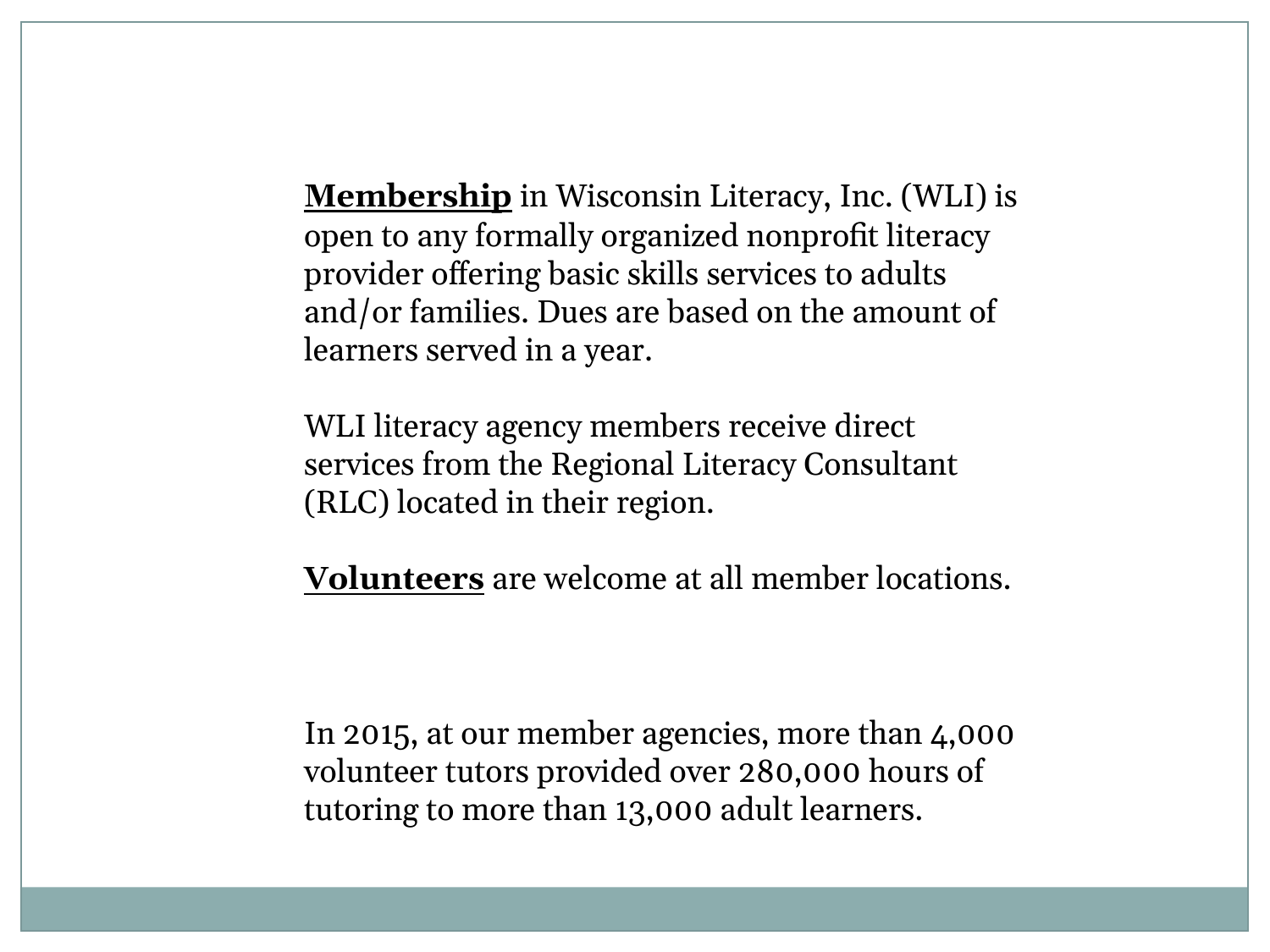

Membership in Wisconsin Literacy, Inc. (WLI) is open to any formally organized nonprofit literacy provider offering basic skills services to adults and/or families. Dues are based on the amount of learners served in a year.

WLI literacy agency members receive direct services from the Regional Literacy Consultant (RLC) located in their region.

Volunteers are welcome at all member locations.

In 2015, at our member agencies, more than 4,000 volunteer tutors provided over 280,000 hours of tutoring to more than 13,000 adult learners.